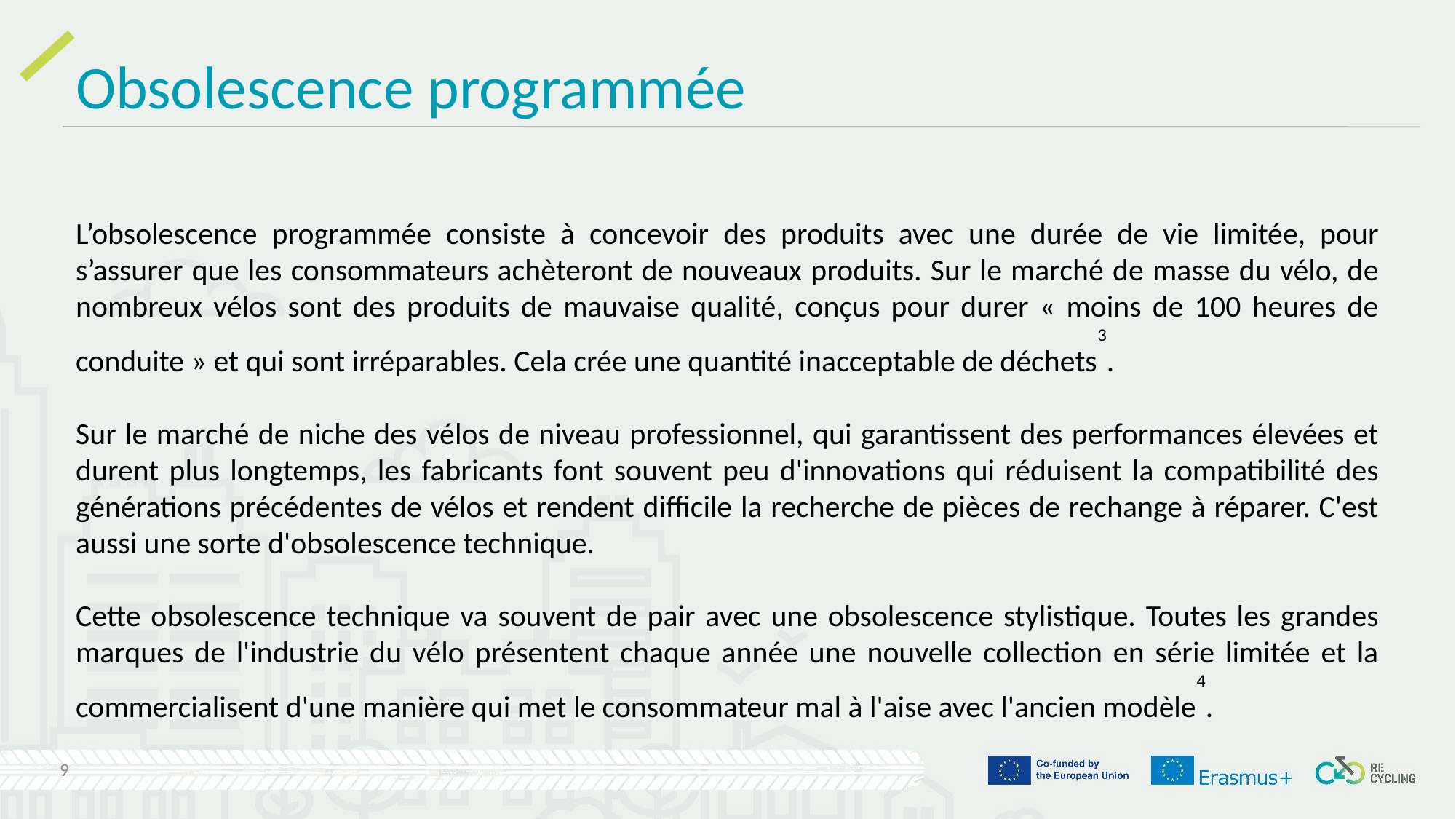

Obsolescence programmée
L’obsolescence programmée consiste à concevoir des produits avec une durée de vie limitée, pour s’assurer que les consommateurs achèteront de nouveaux produits. Sur le marché de masse du vélo, de nombreux vélos sont des produits de mauvaise qualité, conçus pour durer « moins de 100 heures de conduite » et qui sont irréparables. Cela crée une quantité inacceptable de déchets3.

Sur le marché de niche des vélos de niveau professionnel, qui garantissent des performances élevées et durent plus longtemps, les fabricants font souvent peu d'innovations qui réduisent la compatibilité des générations précédentes de vélos et rendent difficile la recherche de pièces de rechange à réparer. C'est aussi une sorte d'obsolescence technique.

Cette obsolescence technique va souvent de pair avec une obsolescence stylistique. Toutes les grandes marques de l'industrie du vélo présentent chaque année une nouvelle collection en série limitée et la commercialisent d'une manière qui met le consommateur mal à l'aise avec l'ancien modèle4.

9